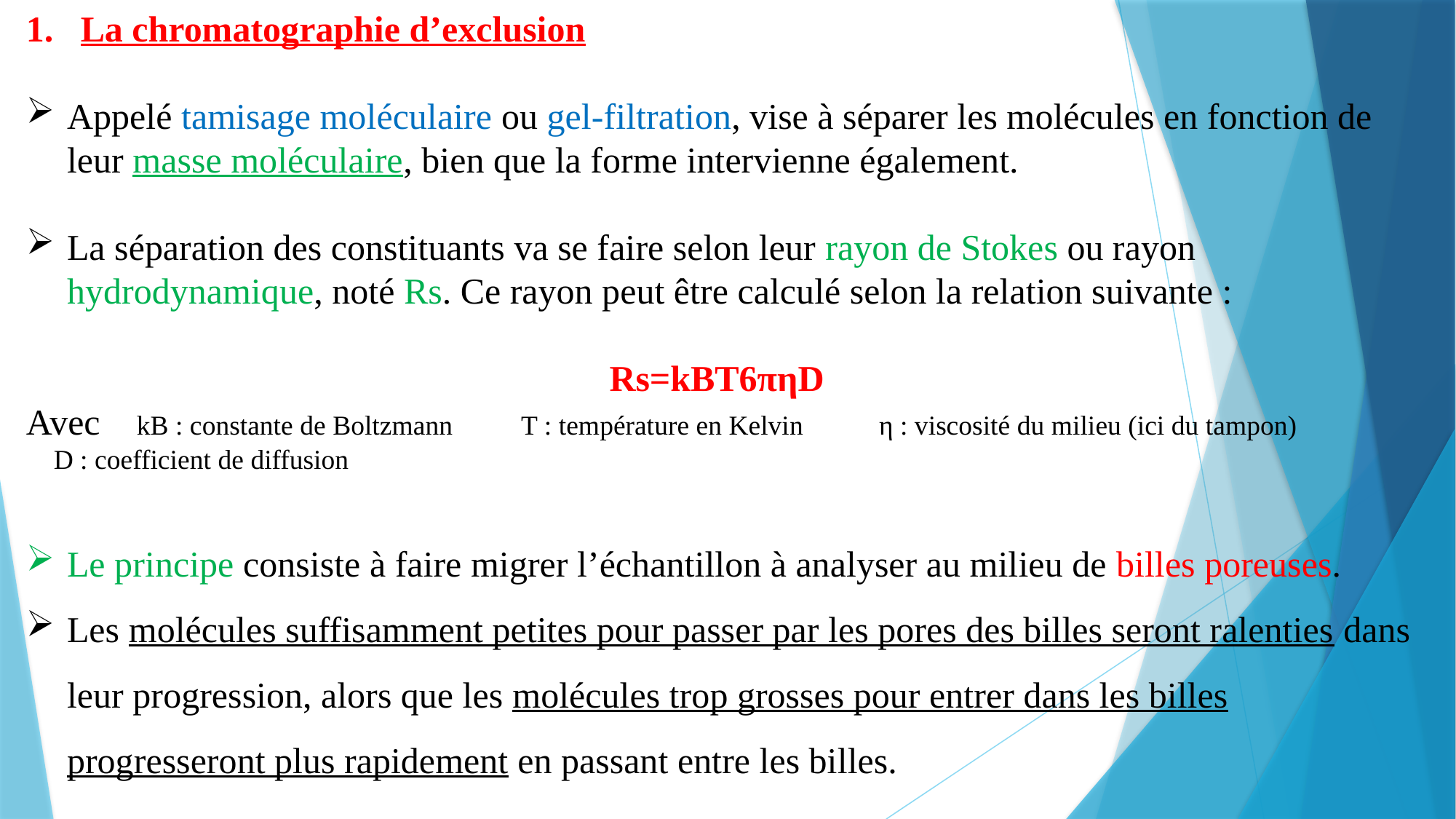

La chromatographie d’exclusion

Appelé tamisage moléculaire ou gel-filtration, vise à séparer les molécules en fonction de leur masse moléculaire, bien que la forme intervienne également.

La séparation des constituants va se faire selon leur rayon de Stokes ou rayon hydrodynamique, noté Rs. Ce rayon peut être calculé selon la relation suivante :

 Rs=kBT6πηD
Avec    kB : constante de Boltzmann          T : température en Kelvin           η : viscosité du milieu (ici du tampon)
                                                         D : coefficient de diffusion

Le principe consiste à faire migrer l’échantillon à analyser au milieu de billes poreuses.
Les molécules suffisamment petites pour passer par les pores des billes seront ralenties dans leur progression, alors que les molécules trop grosses pour entrer dans les billes progresseront plus rapidement en passant entre les billes.